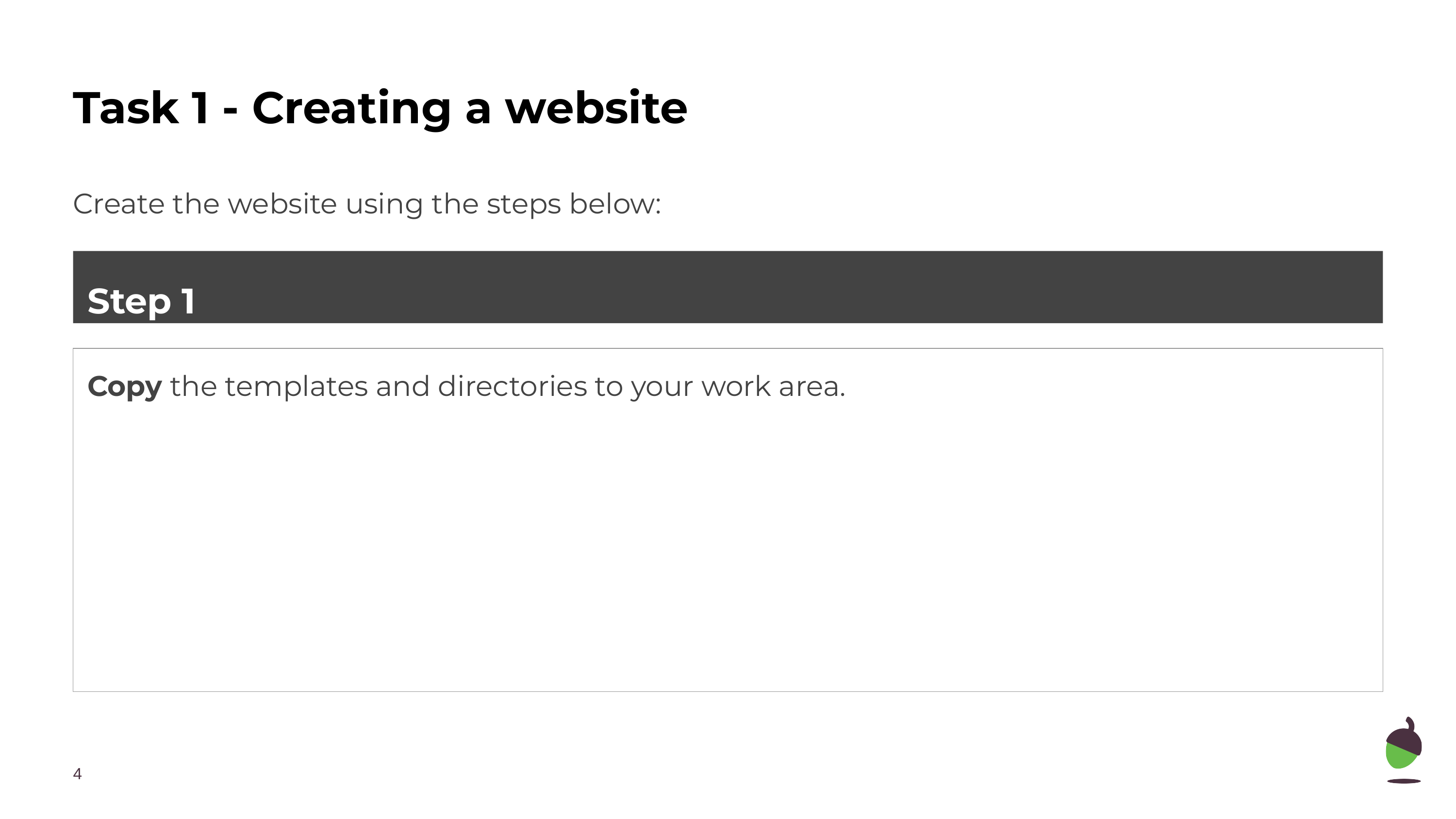

# Task 1 - Creating a website
Create the website using the steps below:
Step 1
Copy the templates and directories to your work area.

4